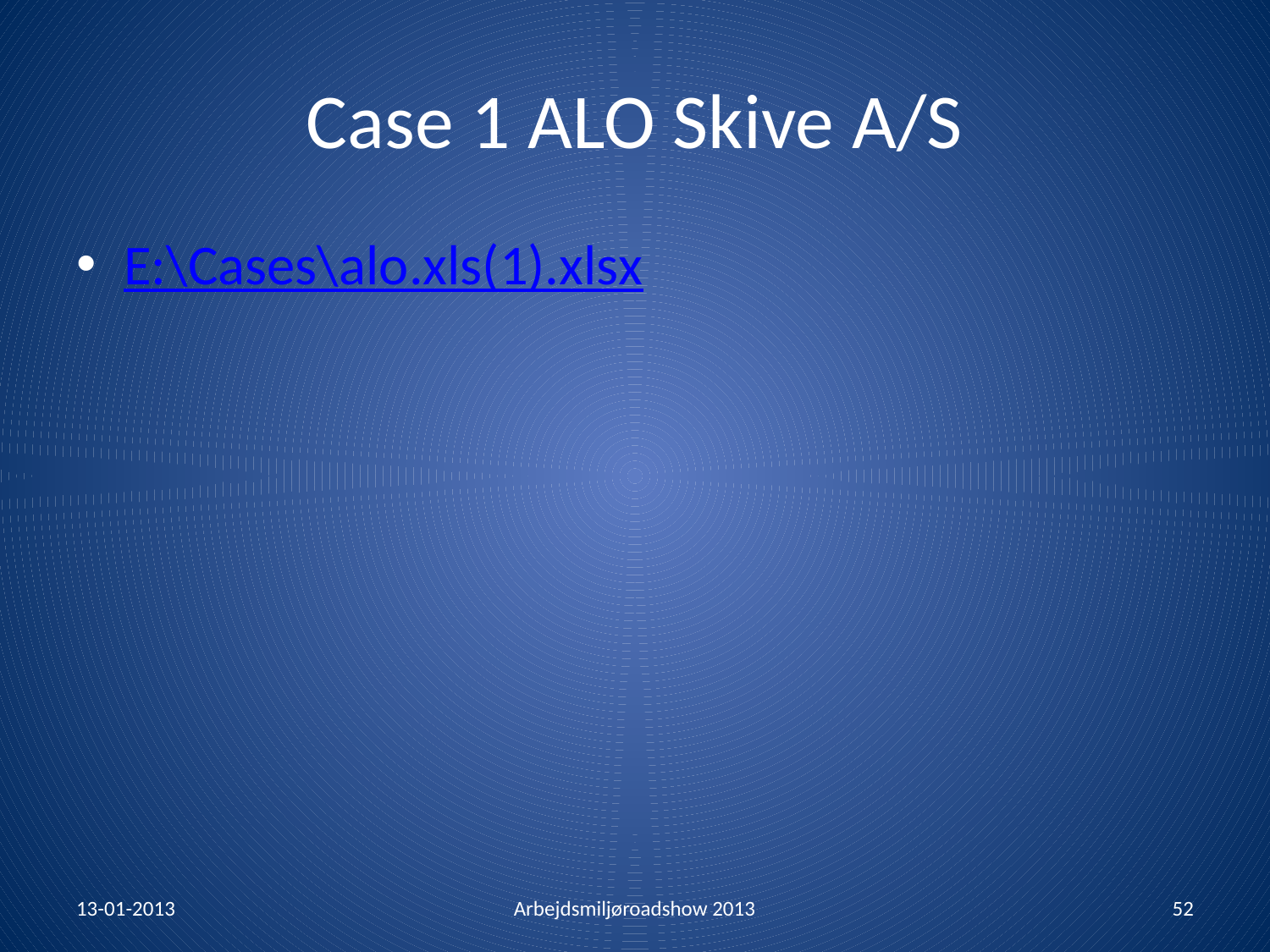

# Case 1 ALO Skive A/S
E:\Cases\alo.xls(1).xlsx
13-01-2013
Arbejdsmiljøroadshow 2013
52